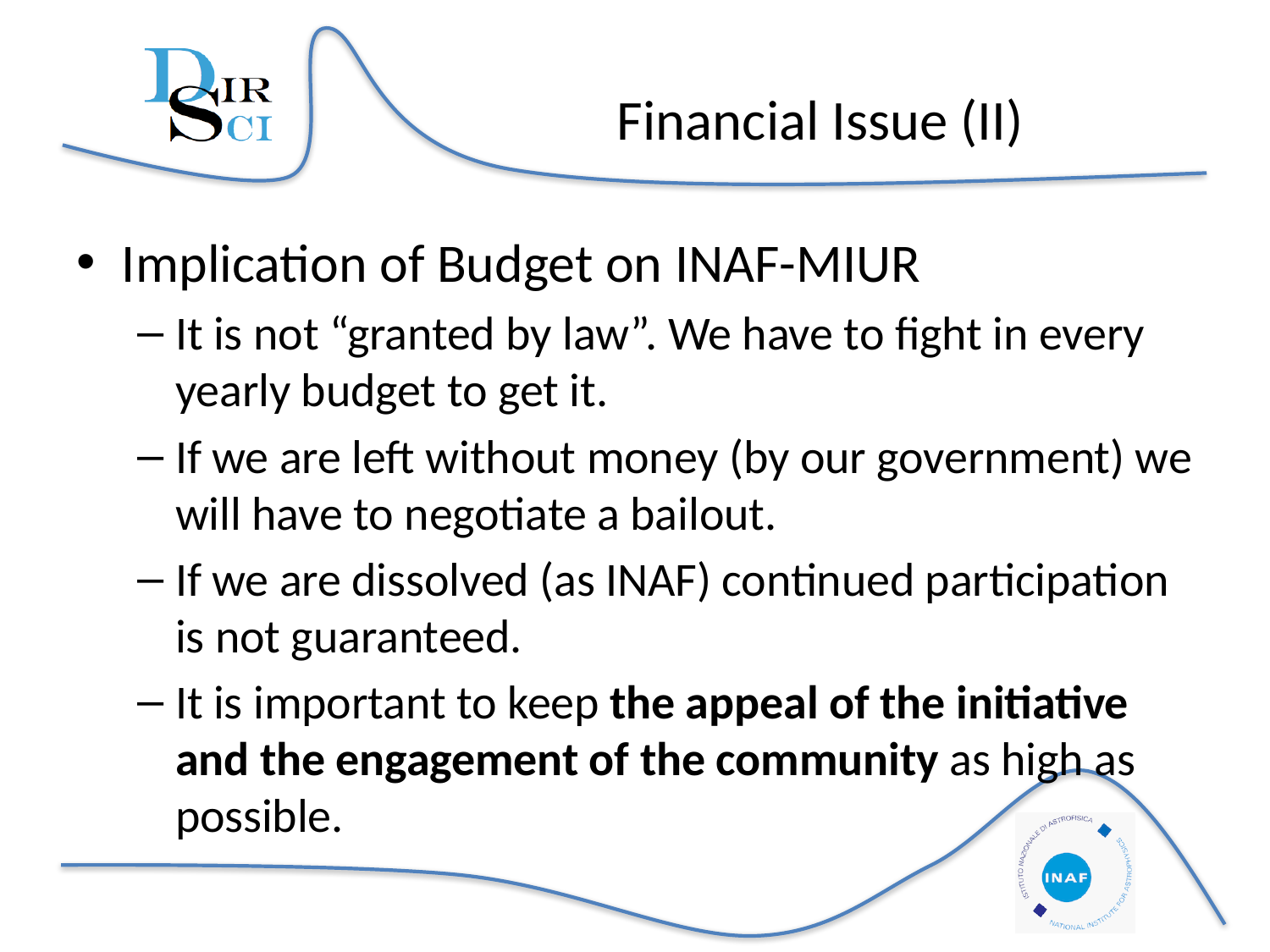

# Financial Issue (II)
Implication of Budget on INAF-MIUR
It is not “granted by law”. We have to fight in every yearly budget to get it.
If we are left without money (by our government) we will have to negotiate a bailout.
If we are dissolved (as INAF) continued participation is not guaranteed.
It is important to keep the appeal of the initiative and the engagement of the community as high as possible.